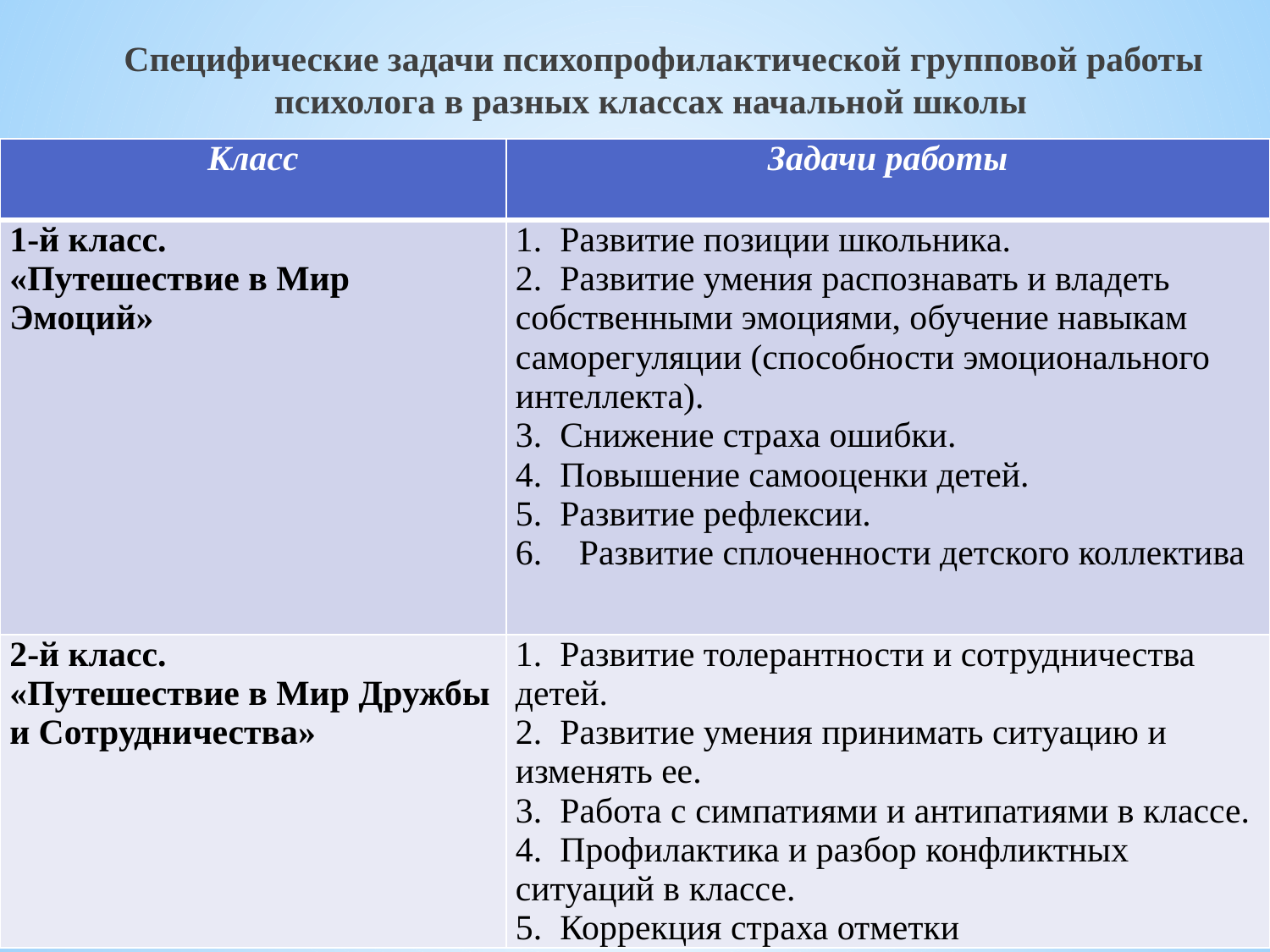

Специфические задачи психопрофилактической групповой работы психолога в разных классах начальной школы

| Класс | Задачи работы |
| --- | --- |
| 1-й класс. «Путешествие в Мир Эмоций» | 1. Развитие позиции школьника. 2. Развитие умения распознавать и владеть собственными эмоциями, обучение навыкам саморегуляции (способности эмоционального интеллекта). 3. Снижение страха ошибки. 4. Повышение самооценки детей. 5. Развитие рефлексии. Развитие сплоченности детского коллектива |
| 2-й класс. «Путешествие в Мир Дружбы и Сотрудничества» | 1. Развитие толерантности и сотрудничества детей. 2. Развитие умения принимать ситуацию и изменять ее. 3. Работа с симпатиями и антипатиями в классе. 4. Профилактика и разбор конфликтных ситуаций в классе. 5. Коррекция страха отметки |